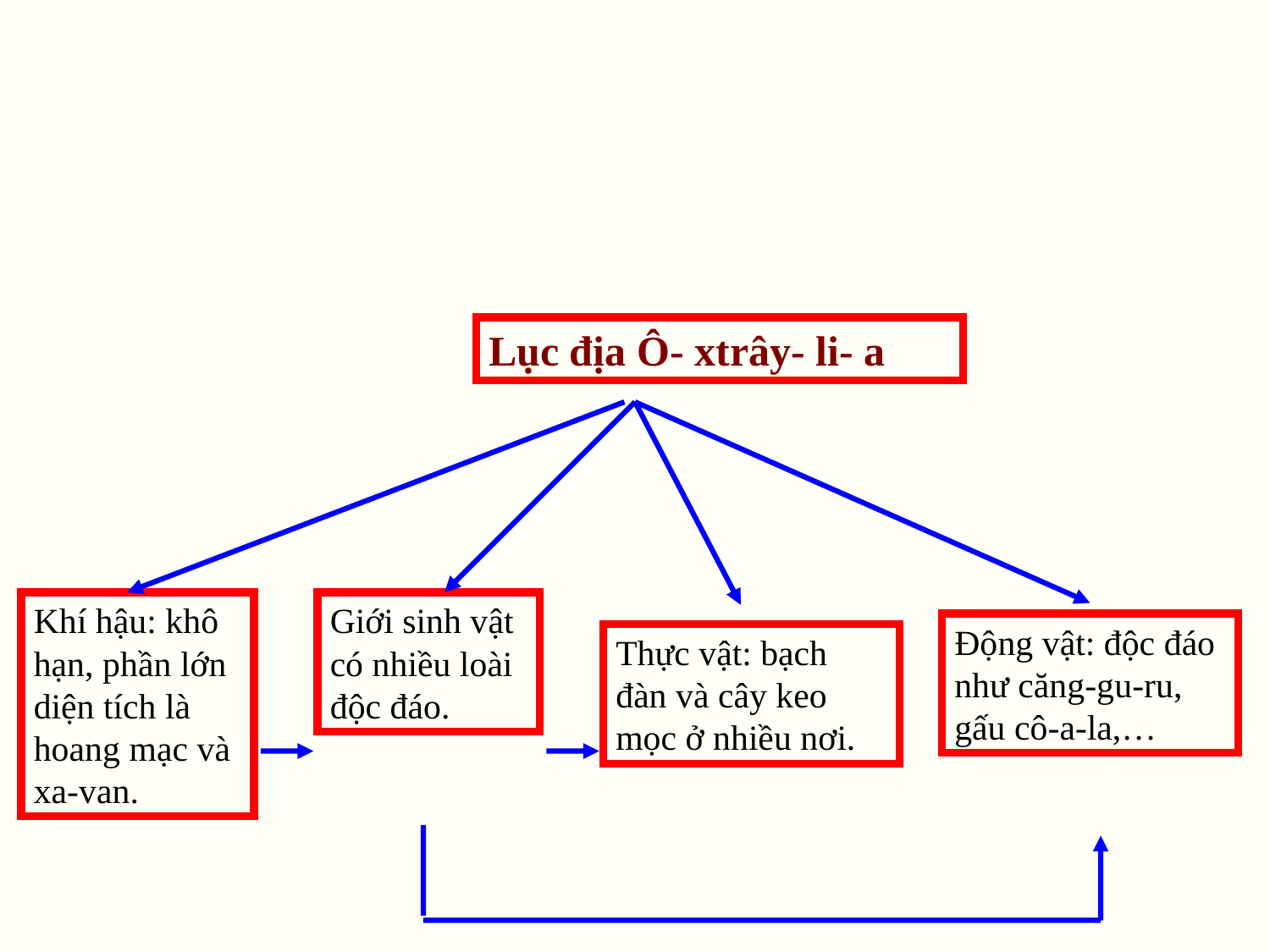

Lục địa Ô- xtrây- li- a

Khí hậu: khô hạn, phần lớn diện tích là hoang mạc và xa-van.
Giới sinh vật có nhiều loài độc đáo.
Động vật: độc đáo như căng-gu-ru, gấu cô-a-la,…
Thực vật: bạch đàn và cây keo mọc ở nhiều nơi.